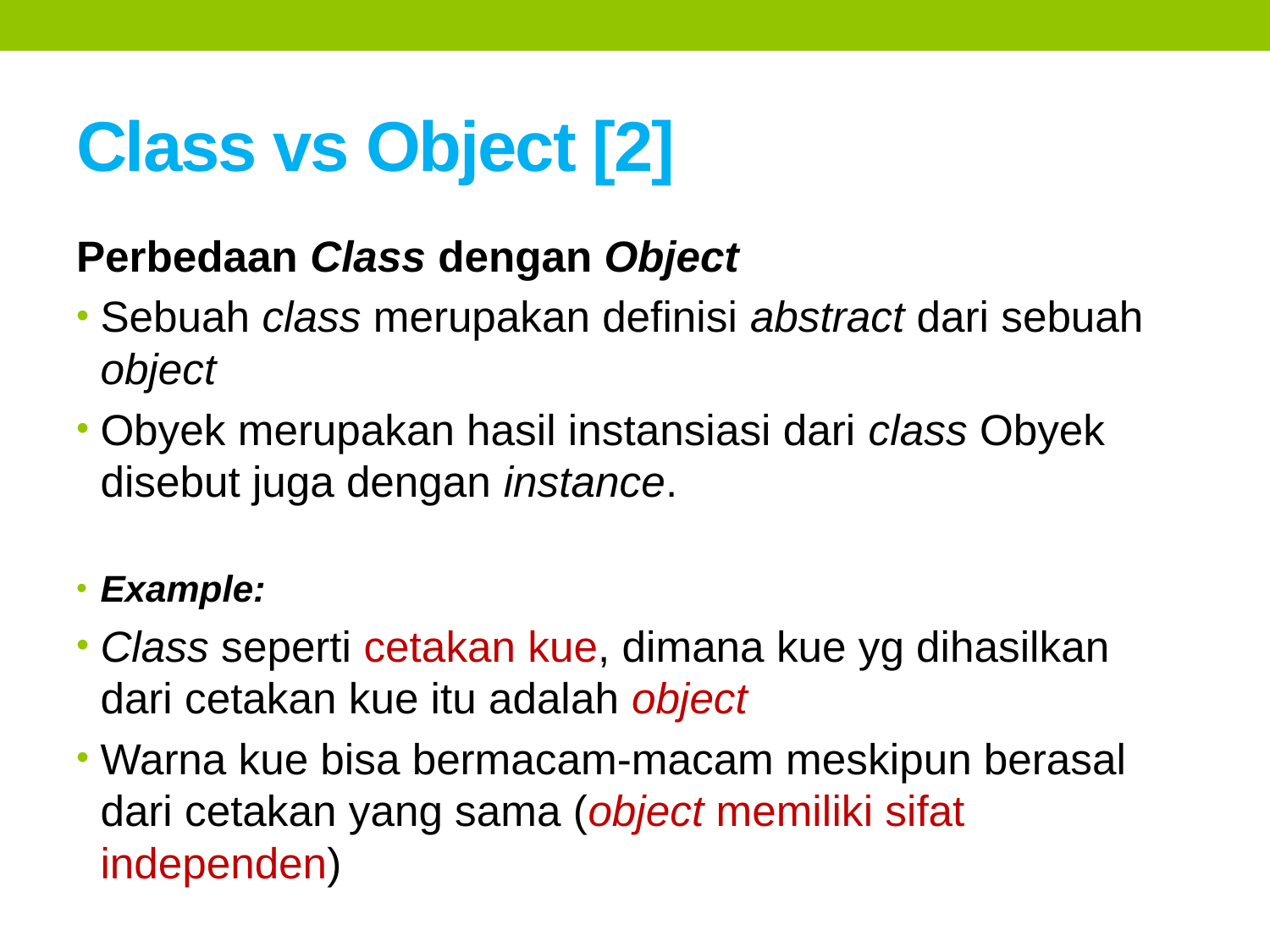

# Class vs Object [2]
Perbedaan Class dengan Object
Sebuah class merupakan definisi abstract dari sebuah object
Obyek merupakan hasil instansiasi dari class Obyek disebut juga dengan instance.

Example:
Class seperti cetakan kue, dimana kue yg dihasilkan dari cetakan kue itu adalah object
Warna kue bisa bermacam-macam meskipun berasal dari cetakan yang sama (object memiliki sifat independen)